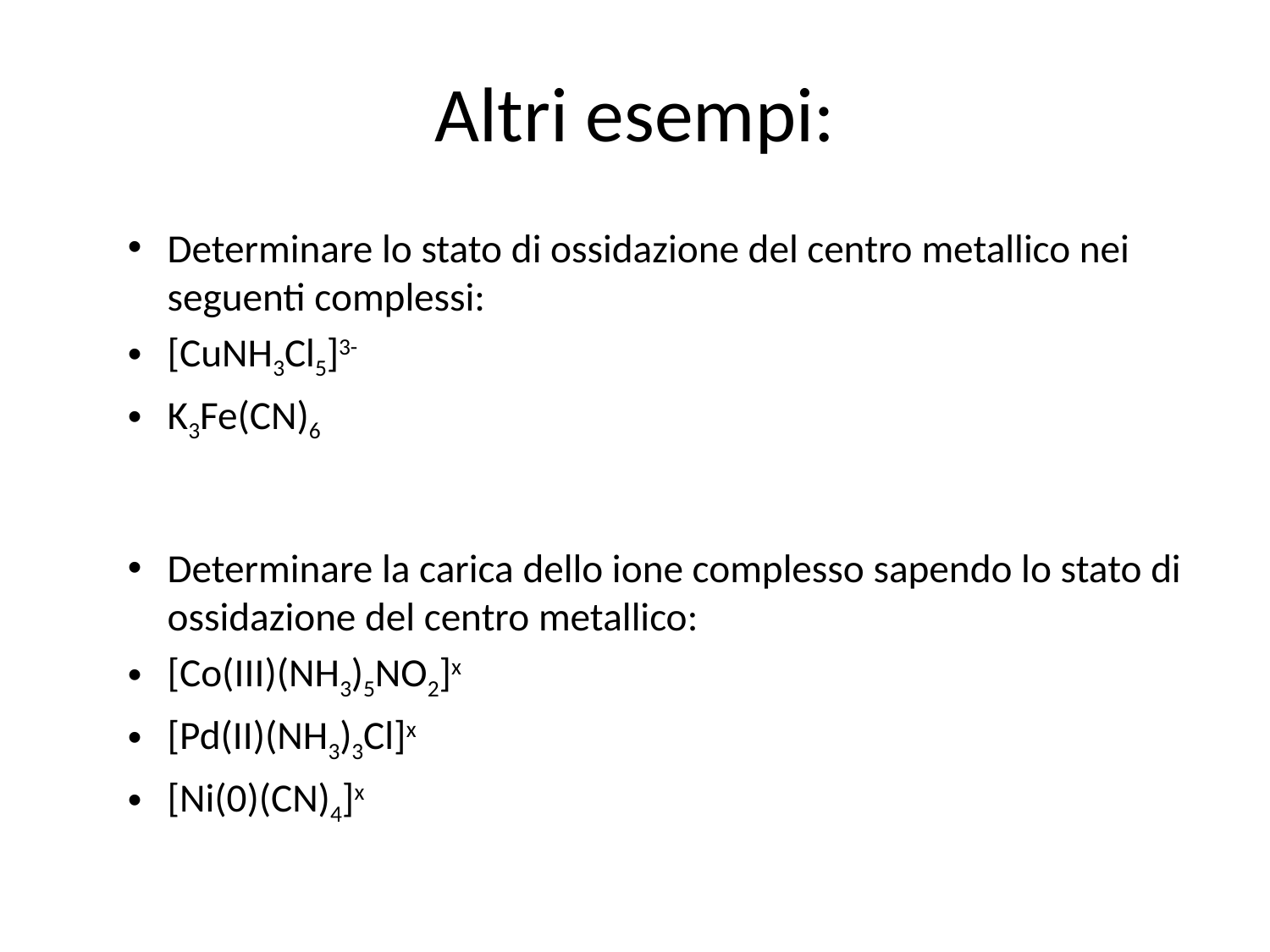

# Altri esempi:
Determinare lo stato di ossidazione del centro metallico nei seguenti complessi:
[CuNH3Cl5]3-
K3Fe(CN)6

Determinare la carica dello ione complesso sapendo lo stato di ossidazione del centro metallico:
[Co(III)(NH3)5NO2]x
[Pd(II)(NH3)3Cl]x
[Ni(0)(CN)4]x